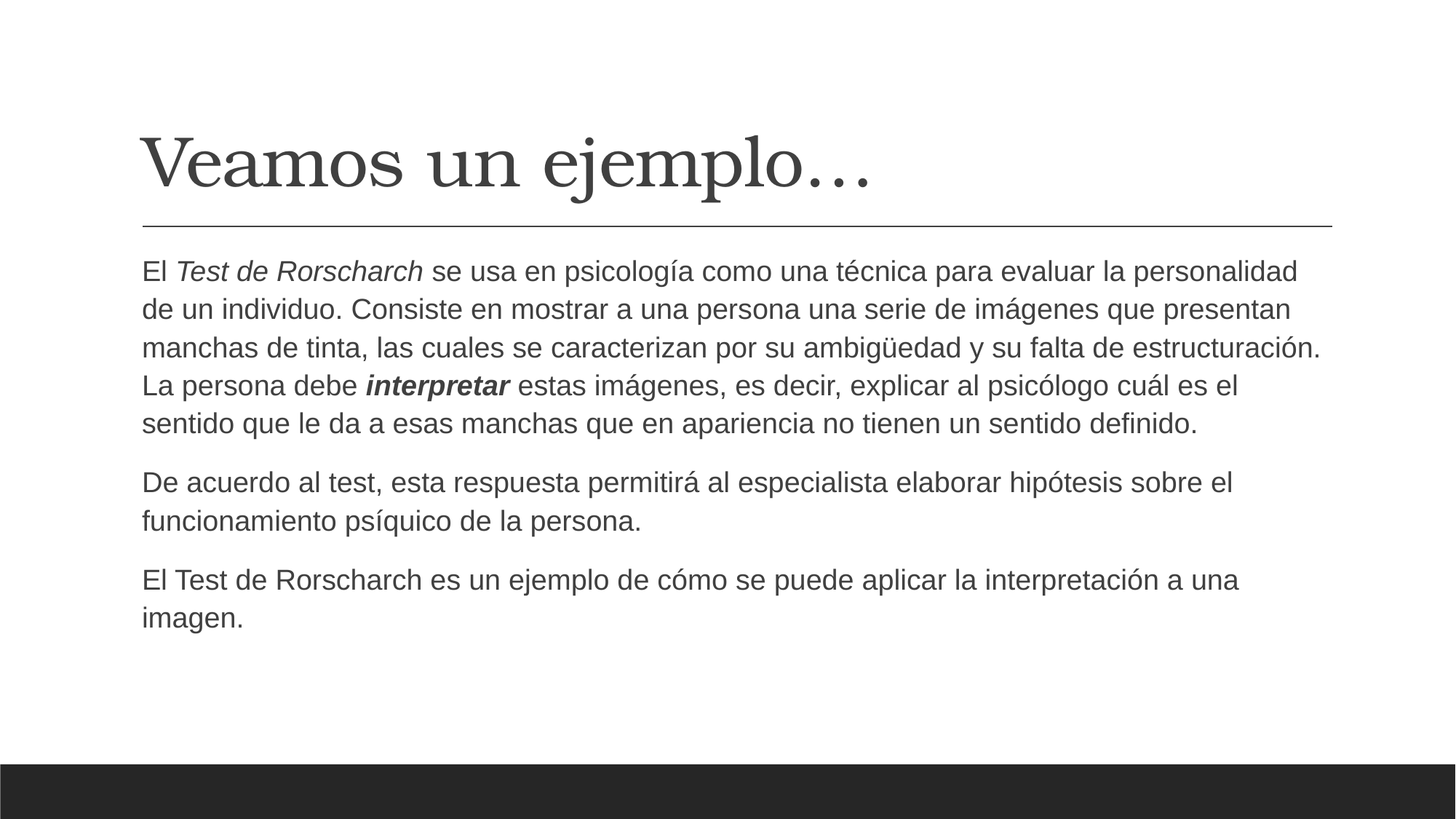

# Veamos un ejemplo…
El Test de Rorscharch se usa en psicología como una técnica para evaluar la personalidad de un individuo. Consiste en mostrar a una persona una serie de imágenes que presentan manchas de tinta, las cuales se caracterizan por su ambigüedad y su falta de estructuración. La persona debe interpretar estas imágenes, es decir, explicar al psicólogo cuál es el sentido que le da a esas manchas que en apariencia no tienen un sentido definido.
De acuerdo al test, esta respuesta permitirá al especialista elaborar hipótesis sobre el funcionamiento psíquico de la persona.
El Test de Rorscharch es un ejemplo de cómo se puede aplicar la interpretación a una imagen.